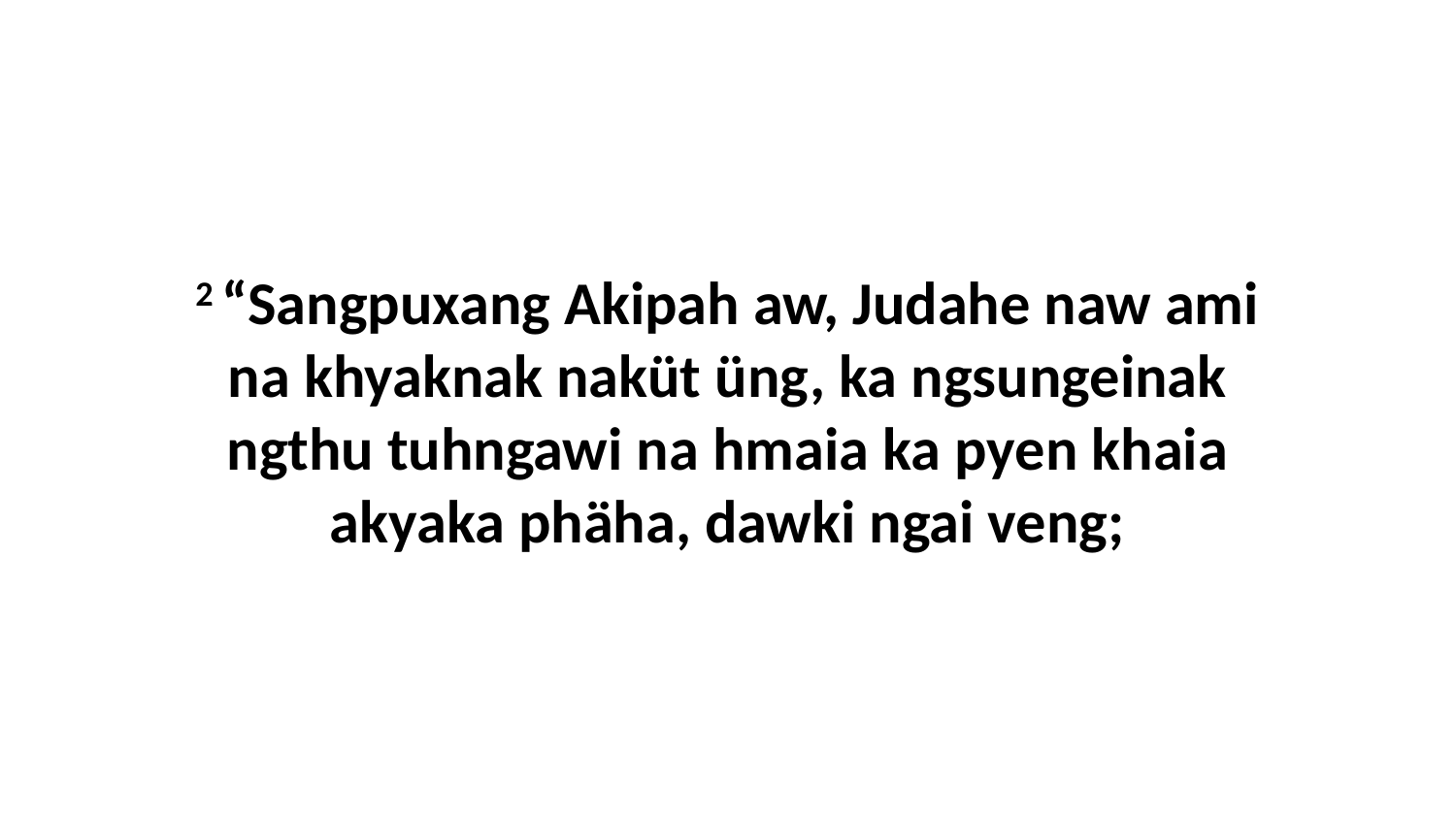

2 “Sangpuxang Akipah aw, Judahe naw ami na khyaknak naküt üng, ka ngsungeinak ngthu tuhngawi na hmaia ka pyen khaia akyaka phäha, dawki ngai veng;